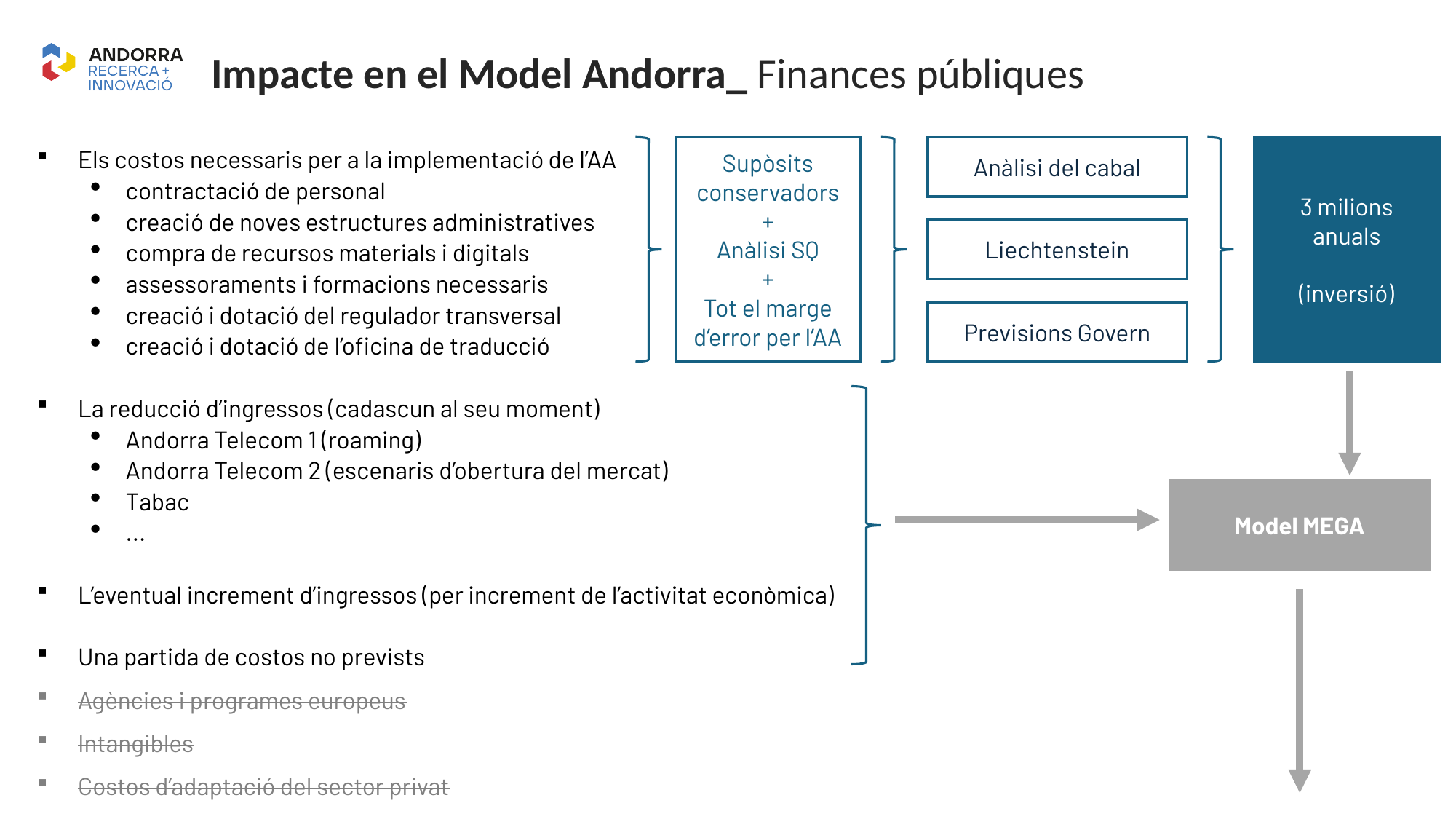

Impacte en el Model Andorra_ Finances públiques
Els costos necessaris per a la implementació de l’AA
contractació de personal
creació de noves estructures administratives
compra de recursos materials i digitals
assessoraments i formacions necessaris
creació i dotació del regulador transversal
creació i dotació de l’oficina de traducció

La reducció d’ingressos (cadascun al seu moment)
Andorra Telecom 1 (roaming)
Andorra Telecom 2 (escenaris d’obertura del mercat)
Tabac
...

L’eventual increment d’ingressos (per increment de l’activitat econòmica)

Una partida de costos no prevists
Agències i programes europeus
Intangibles
Costos d’adaptació del sector privat

Supòsits conservadors
+
Anàlisi SQ
+
Tot el marge d’error per l’AA

Anàlisi del cabal

3 milions
anuals

(inversió)
Liechtenstein
Previsions Govern

Model MEGA